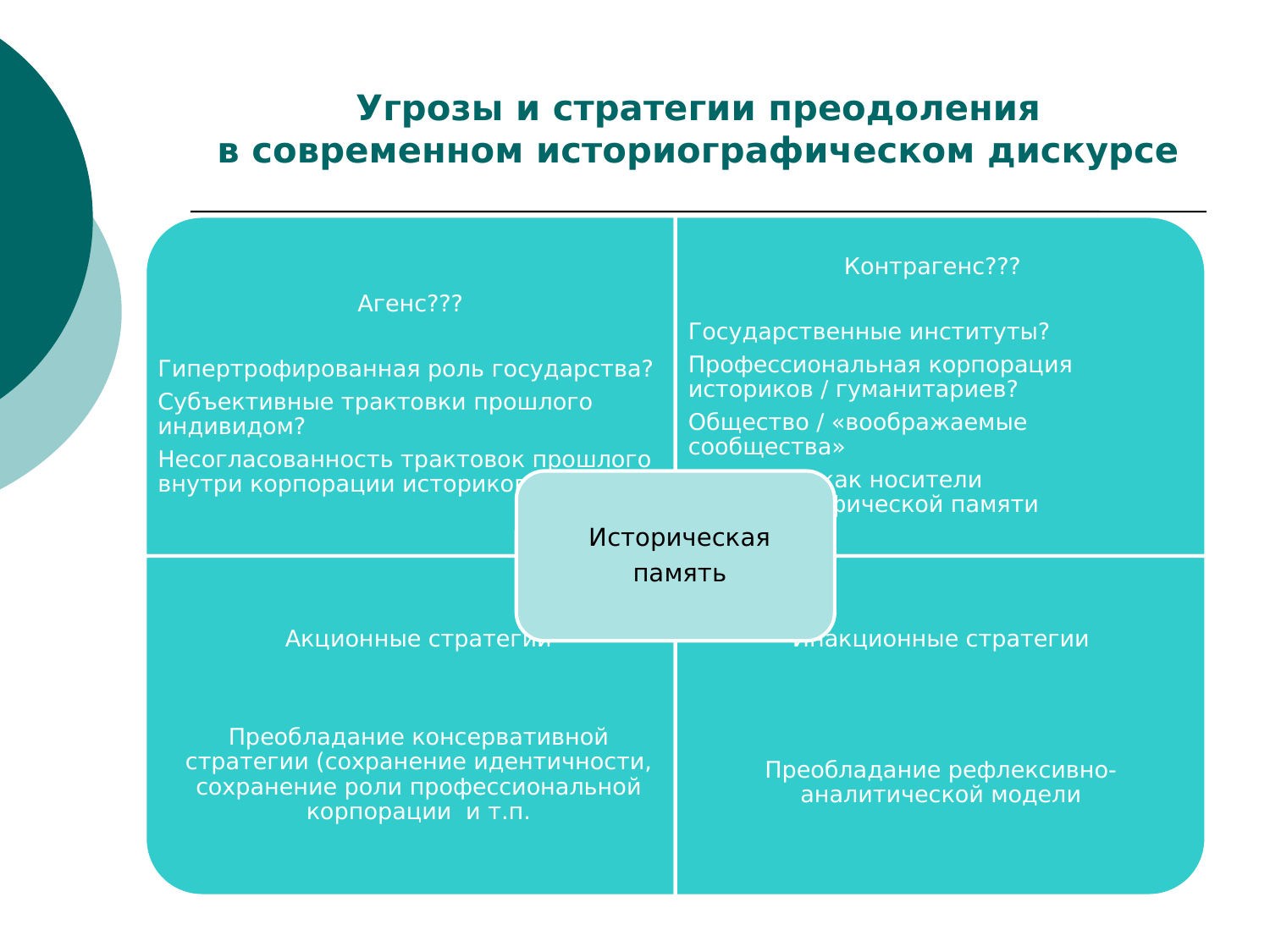

# Угрозы и стратегии преодоления в современном историографическом дискурсе
Агенс???

Гипертрофированная роль государства?
Субъективные трактовки прошлого индивидом?
Несогласованность трактовок прошлого внутри корпорации историков?
Контрагенс???

Государственные институты?
Профессиональная корпорация историков / гуманитариев?
Общество / «воображаемые сообщества»
Индивиды как носители автобиографической памяти
Акционные стратегии

Преобладание консервативной стратегии (сохранение идентичности, сохранение роли профессиональной корпорации  и т.п.
Инакционные стратегии

Преобладание рефлексивно-аналитической модели
Историческая
память